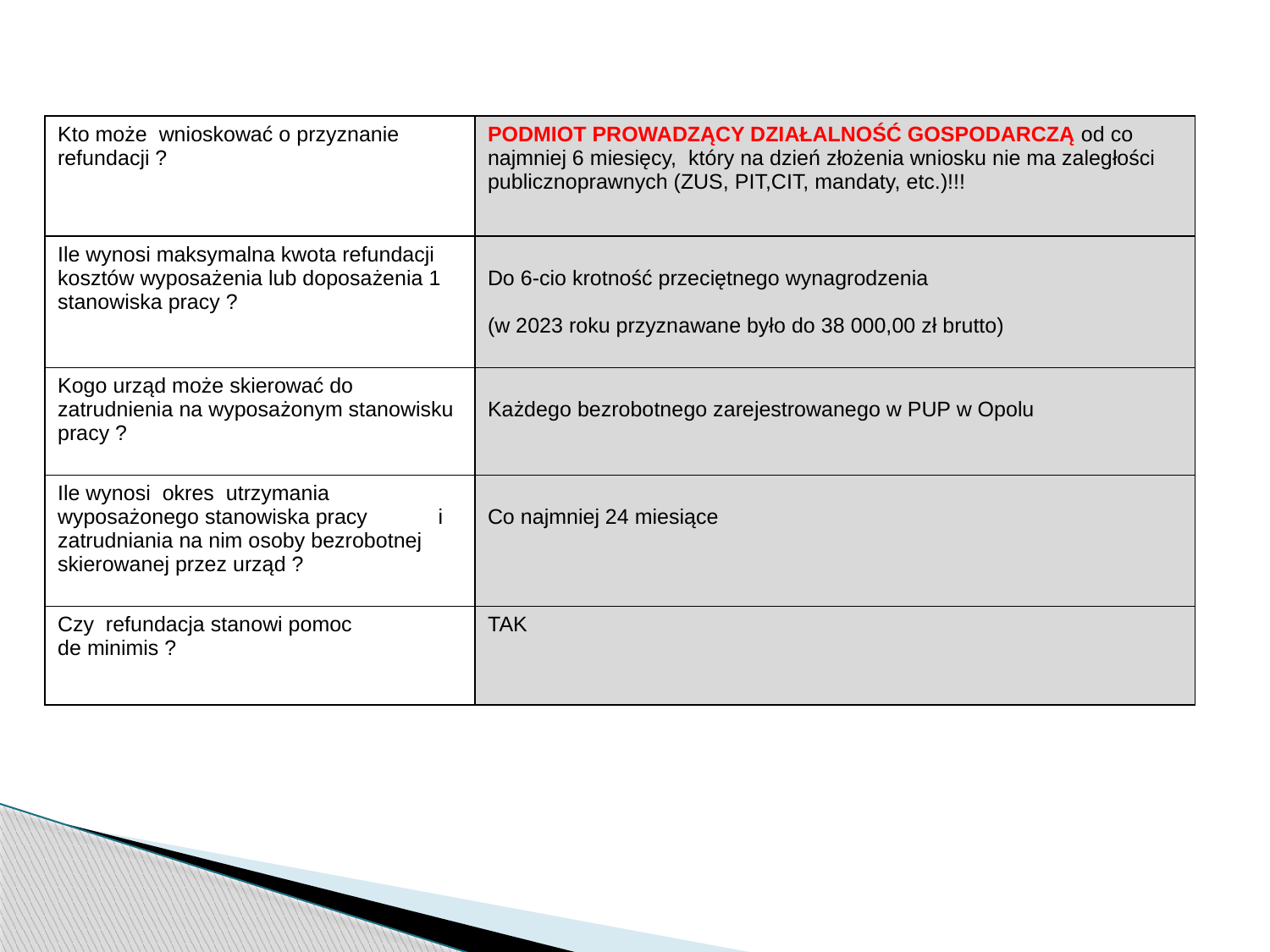

| Kto może wnioskować o przyznanie refundacji ? | PODMIOT PROWADZĄCY DZIAŁALNOŚĆ GOSPODARCZĄ od co najmniej 6 miesięcy, który na dzień złożenia wniosku nie ma zaległości publicznoprawnych (ZUS, PIT,CIT, mandaty, etc.)!!! |
| --- | --- |
| Ile wynosi maksymalna kwota refundacji kosztów wyposażenia lub doposażenia 1 stanowiska pracy ? | Do 6-cio krotność przeciętnego wynagrodzenia (w 2023 roku przyznawane było do 38 000,00 zł brutto) |
| Kogo urząd może skierować do zatrudnienia na wyposażonym stanowisku pracy ? | Każdego bezrobotnego zarejestrowanego w PUP w Opolu |
| Ile wynosi okres utrzymania wyposażonego stanowiska pracy i zatrudniania na nim osoby bezrobotnej skierowanej przez urząd ? | Co najmniej 24 miesiące |
| Czy refundacja stanowi pomoc de minimis ? | TAK |